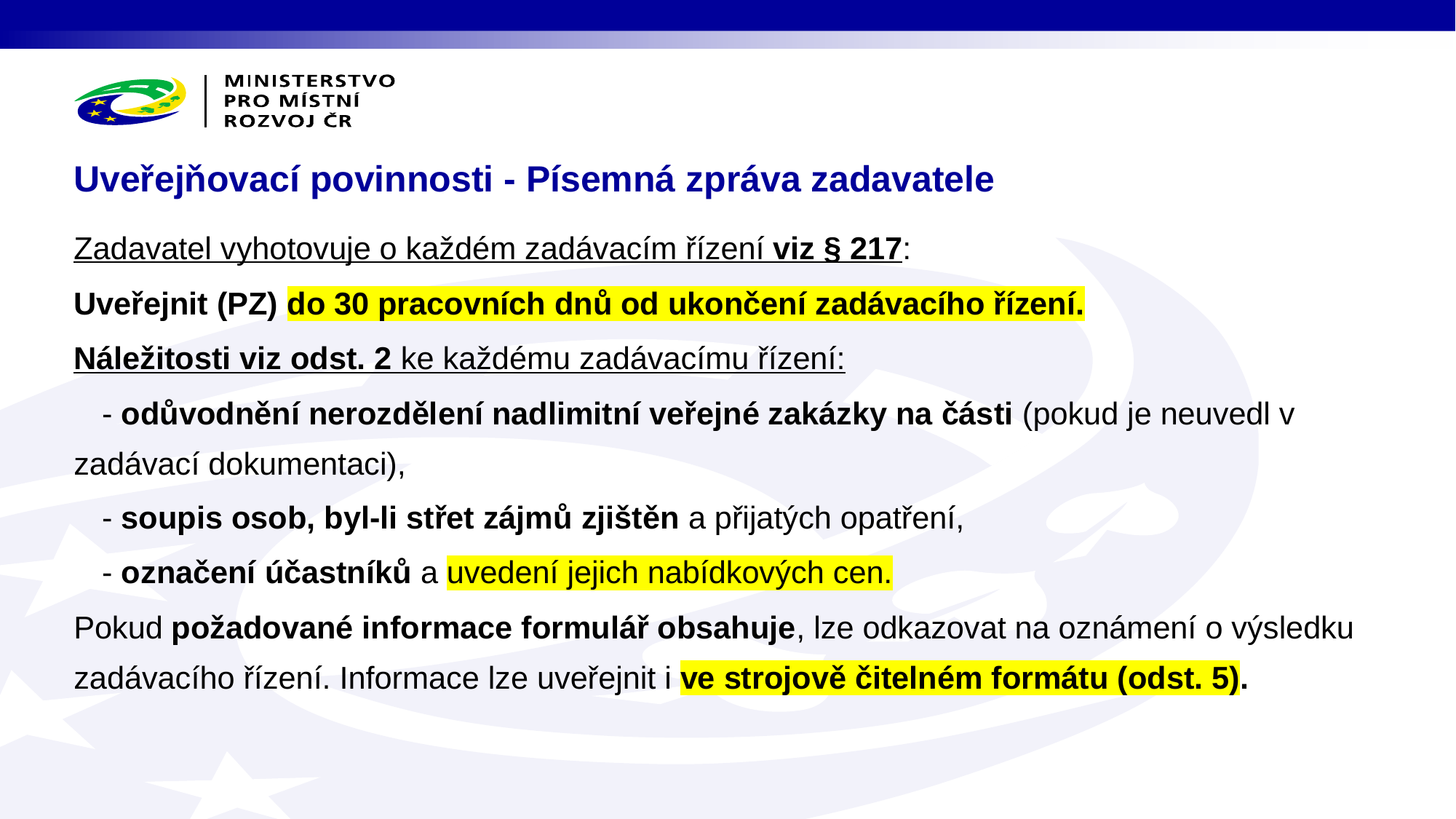

# Uveřejňovací povinnosti - Písemná zpráva zadavatele
Zadavatel vyhotovuje o každém zadávacím řízení viz § 217:
Uveřejnit (PZ) do 30 pracovních dnů od ukončení zadávacího řízení.
Náležitosti viz odst. 2 ke každému zadávacímu řízení:
	- odůvodnění nerozdělení nadlimitní veřejné zakázky na části (pokud je neuvedl v 	zadávací dokumentaci),
	- soupis osob, byl-li střet zájmů zjištěn a přijatých opatření,
	- označení účastníků a uvedení jejich nabídkových cen.
Pokud požadované informace formulář obsahuje, lze odkazovat na oznámení o výsledku zadávacího řízení. Informace lze uveřejnit i ve strojově čitelném formátu (odst. 5).